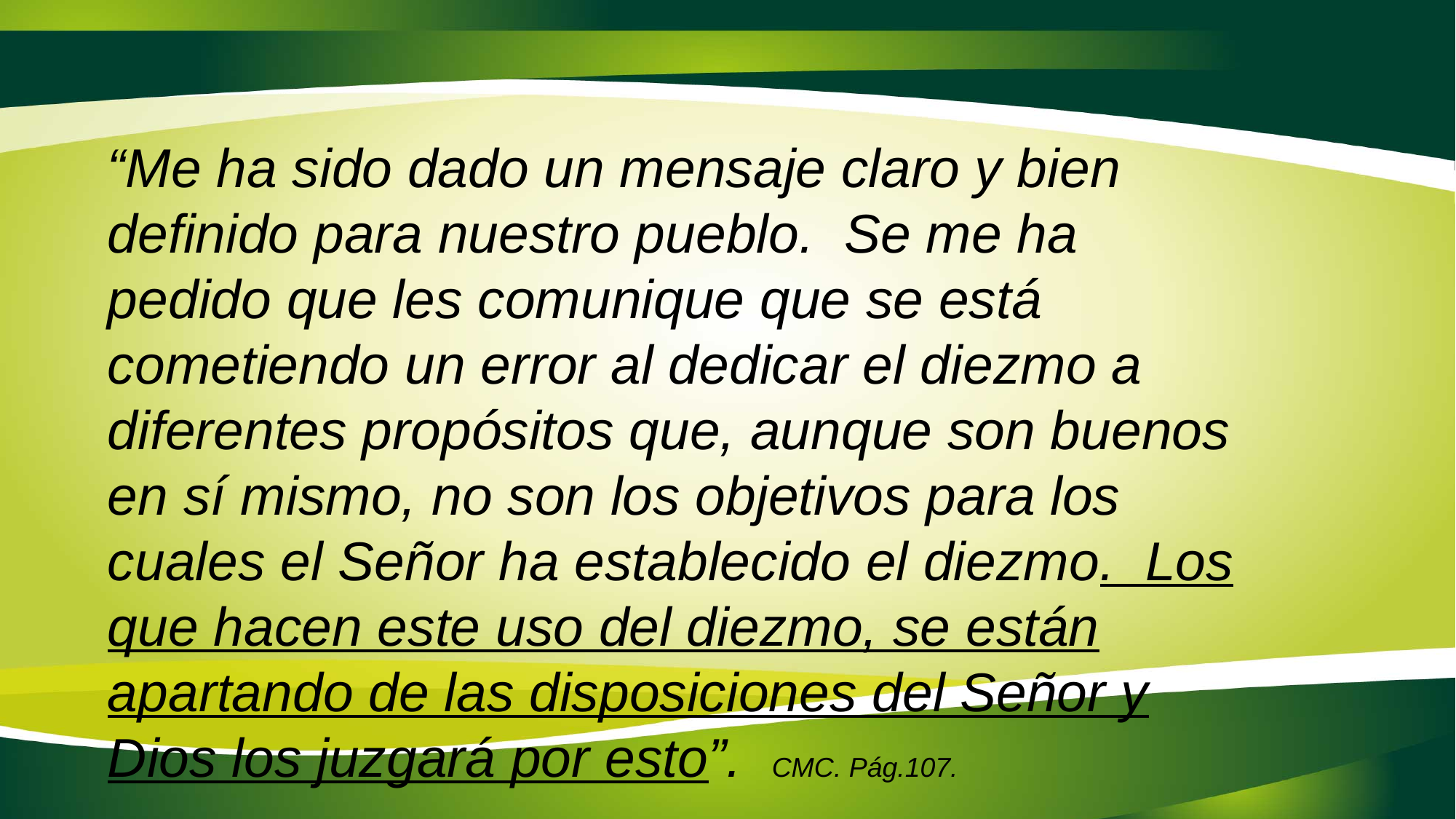

“Me ha sido dado un mensaje claro y bien definido para nuestro pueblo.  Se me ha pedido que les comunique que se está cometiendo un error al dedicar el diezmo a diferentes propósitos que, aunque son buenos en sí mismo, no son los objetivos para los cuales el Señor ha establecido el diezmo.  Los que hacen este uso del diezmo, se están apartando de las disposiciones del Señor y Dios los juzgará por esto”.  CMC. Pág.107.